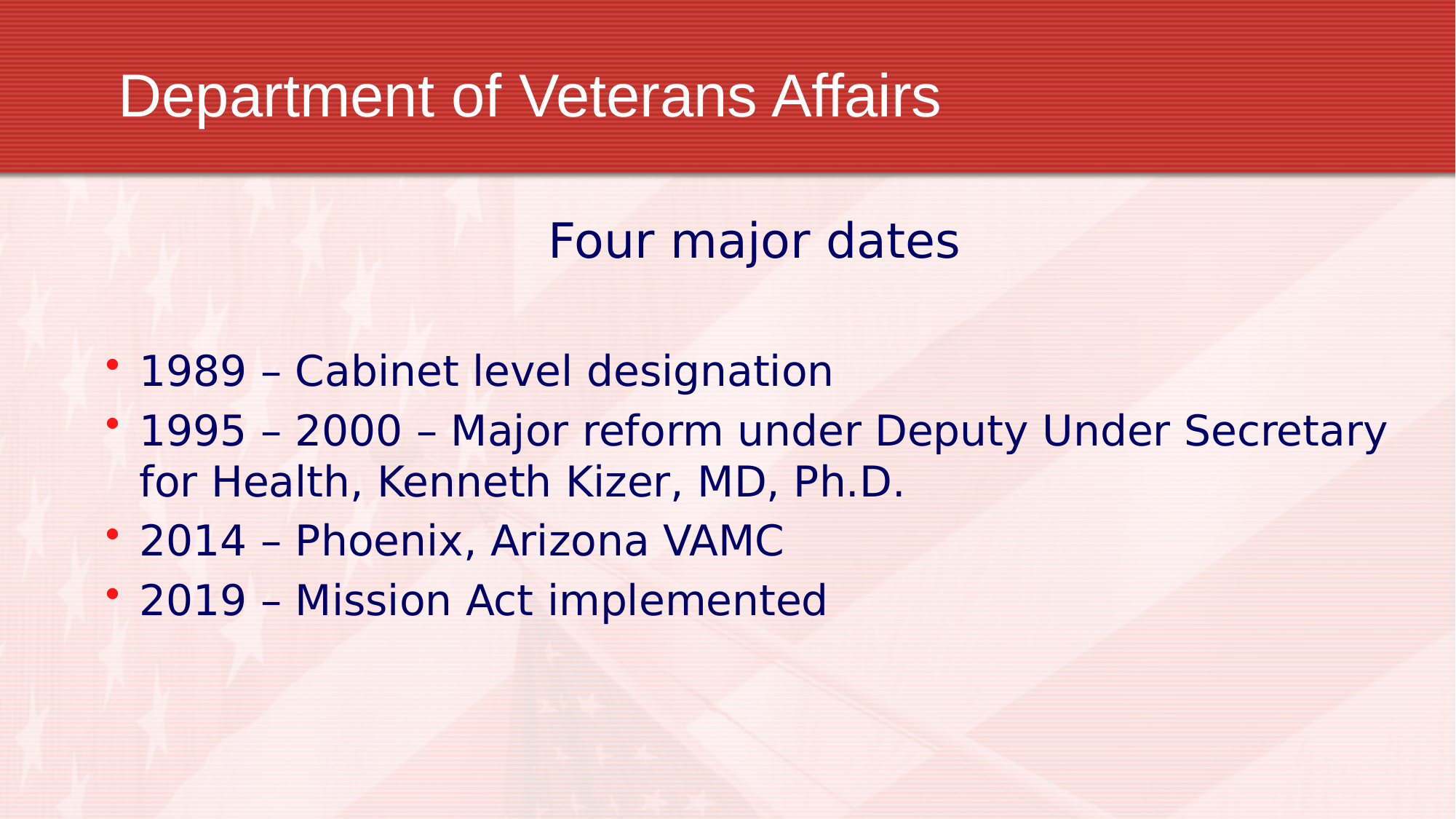

# Department of Veterans Affairs
Four major dates

1989 – Cabinet level designation
1995 – 2000 – Major reform under Deputy Under Secretary for Health, Kenneth Kizer, MD, Ph.D.
2014 – Phoenix, Arizona VAMC
2019 – Mission Act implemented